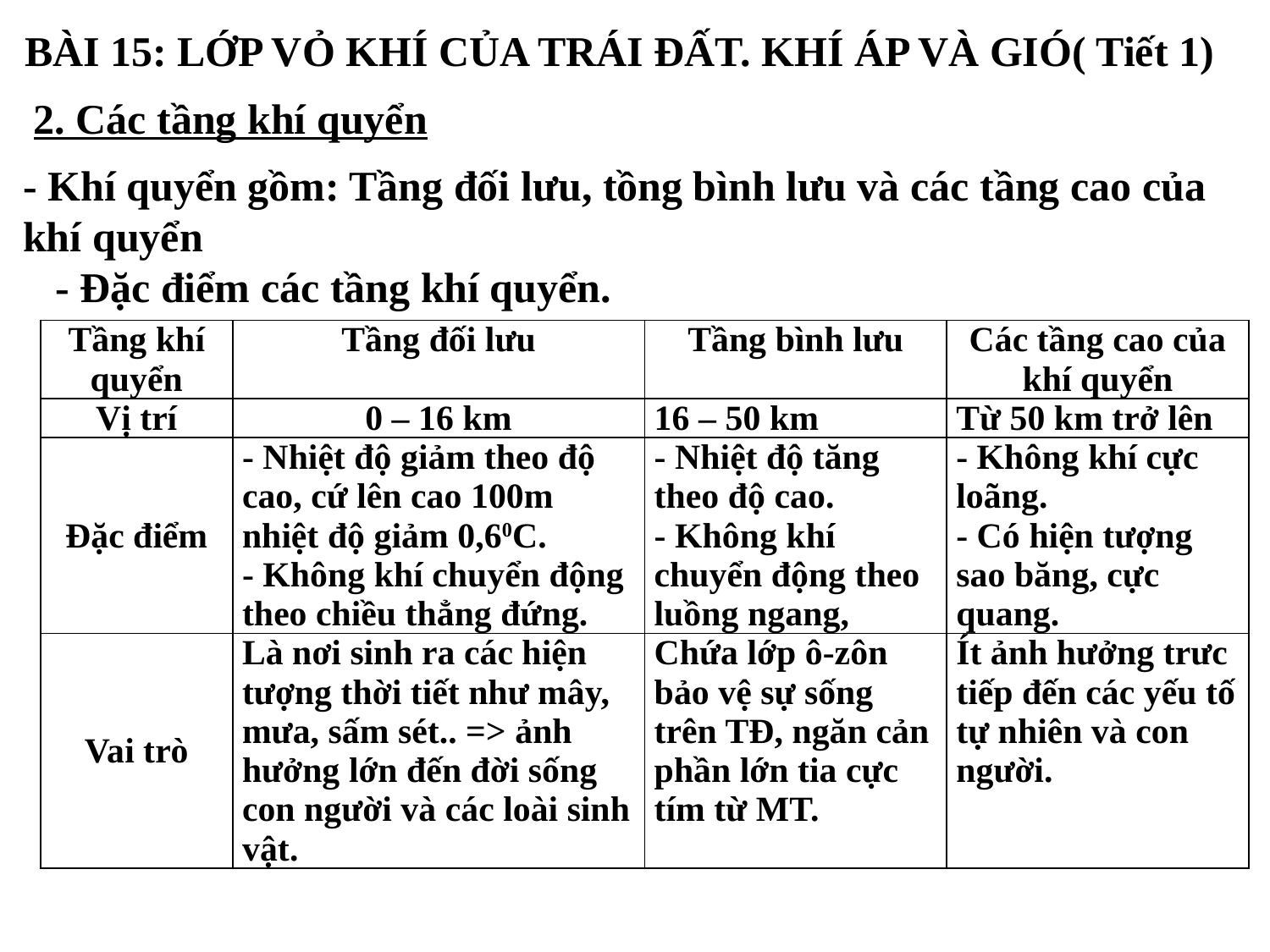

BÀI 15: LỚP VỎ KHÍ CỦA TRÁI ĐẤT. KHÍ ÁP VÀ GIÓ( Tiết 1)
2. Các tầng khí quyển
- Khí quyển gồm: Tầng đối lưu, tồng bình lưu và các tầng cao của khí quyển
 - Đặc điểm các tầng khí quyển.

| Tầng khí quyển | Tầng đối lưu | Tầng bình lưu | Các tầng cao của khí quyển |
| --- | --- | --- | --- |
| Vị trí | 0 – 16 km | 16 – 50 km | Từ 50 km trở lên |
| Đặc điểm | - Nhiệt độ giảm theo độ cao, cứ lên cao 100m nhiệt độ giảm 0,60C. - Không khí chuyển động theo chiều thẳng đứng. | - Nhiệt độ tăng theo độ cao. - Không khí chuyển động theo luồng ngang, | - Không khí cực loãng. - Có hiện tượng sao băng, cực quang. |
| Vai trò | Là nơi sinh ra các hiện tượng thời tiết như mây, mưa, sấm sét.. => ảnh hưởng lớn đến đời sống con người và các loài sinh vật. | Chứa lớp ô-zôn bảo vệ sự sống trên TĐ, ngăn cản phần lớn tia cực tím từ MT. | Ít ảnh hưởng trưc tiếp đến các yếu tố tự nhiên và con người. |